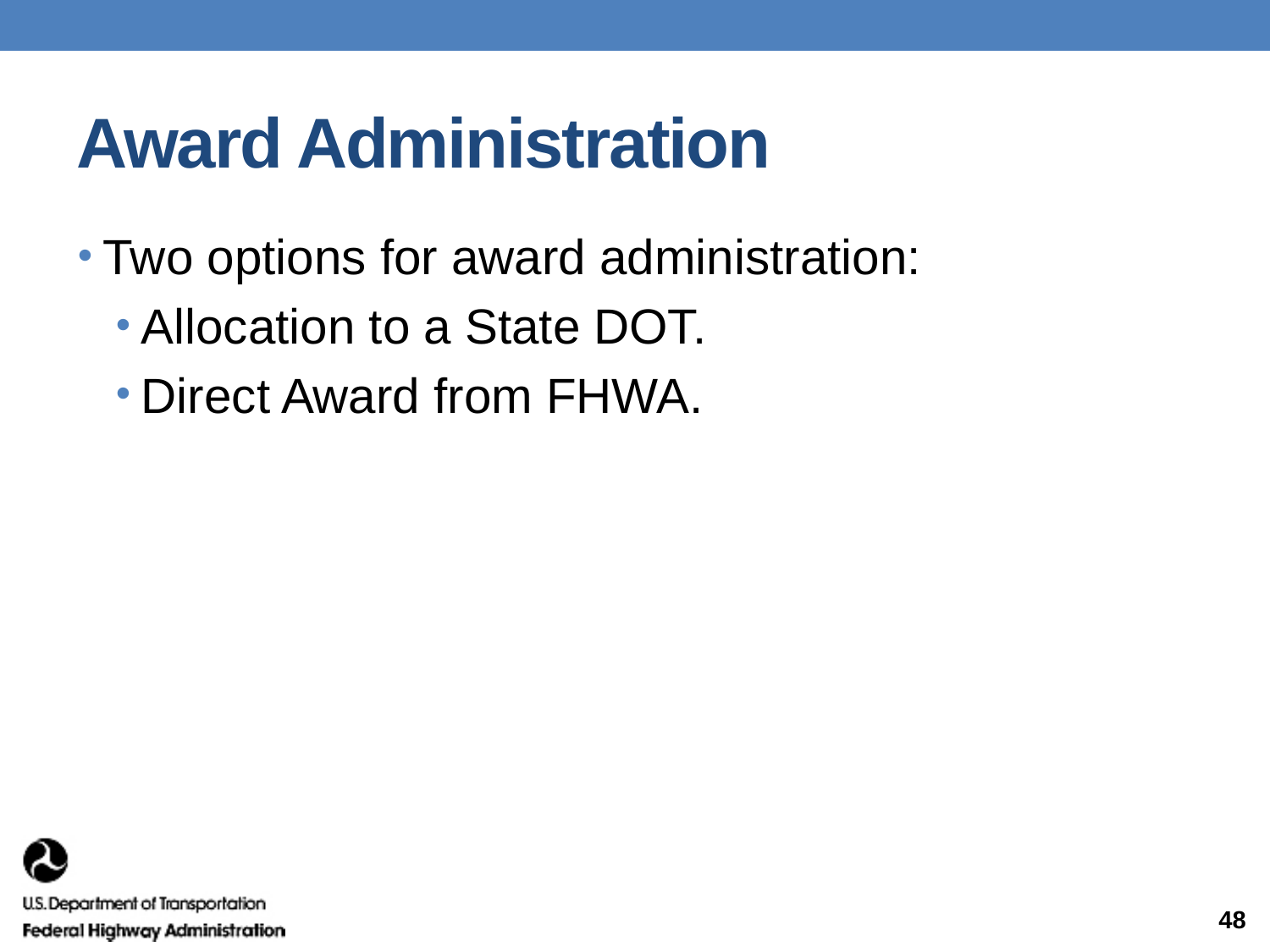

# Award Administration
Two options for award administration:
Allocation to a State DOT.
Direct Award from FHWA.
48